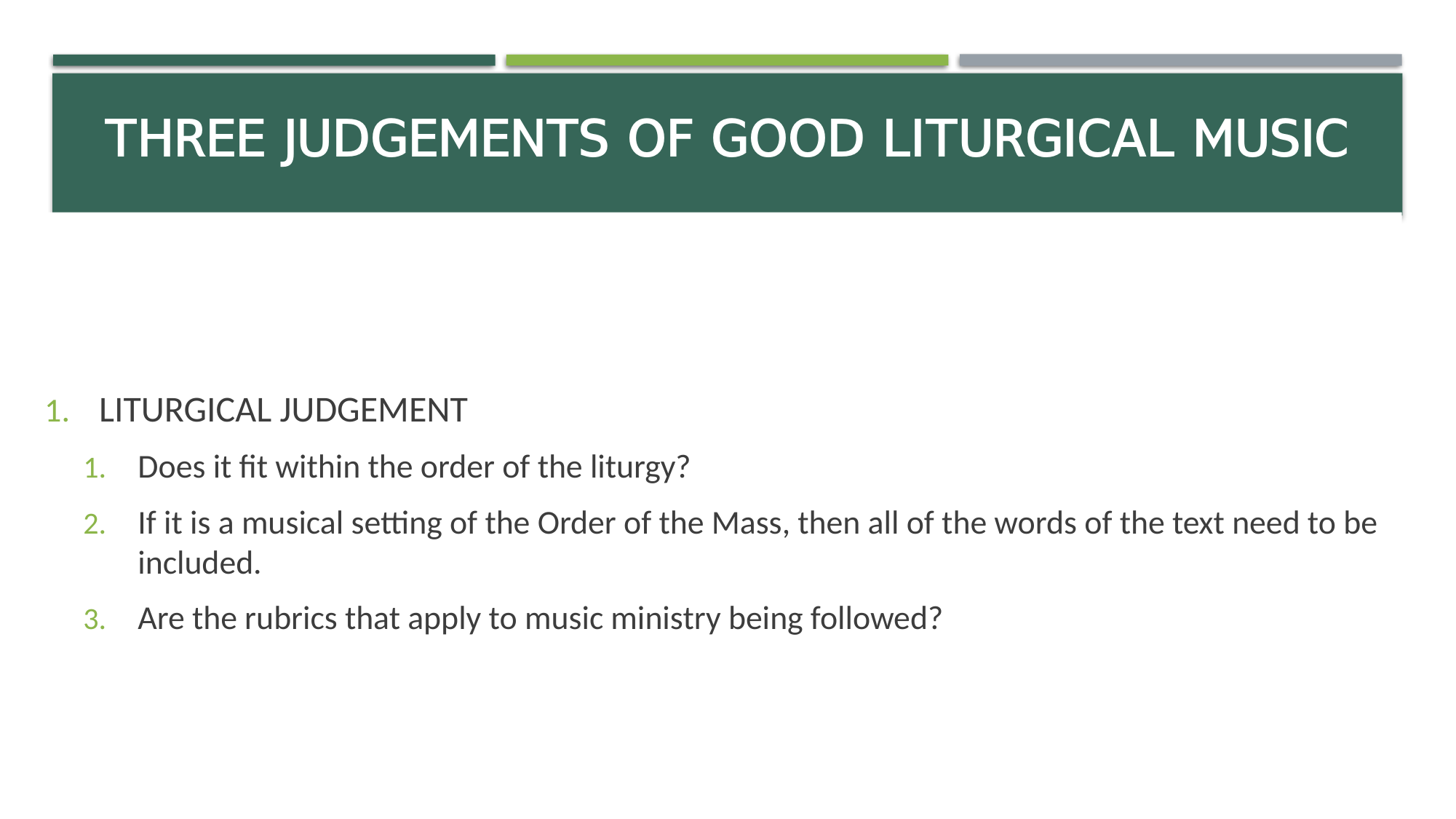

# ACTIVITY

Three judgements of good liturgical music

LITURGICAL JUDGEMENT
Does it fit within the order of the liturgy?
If it is a musical setting of the Order of the Mass, then all of the words of the text need to be included.
Are the rubrics that apply to music ministry being followed?